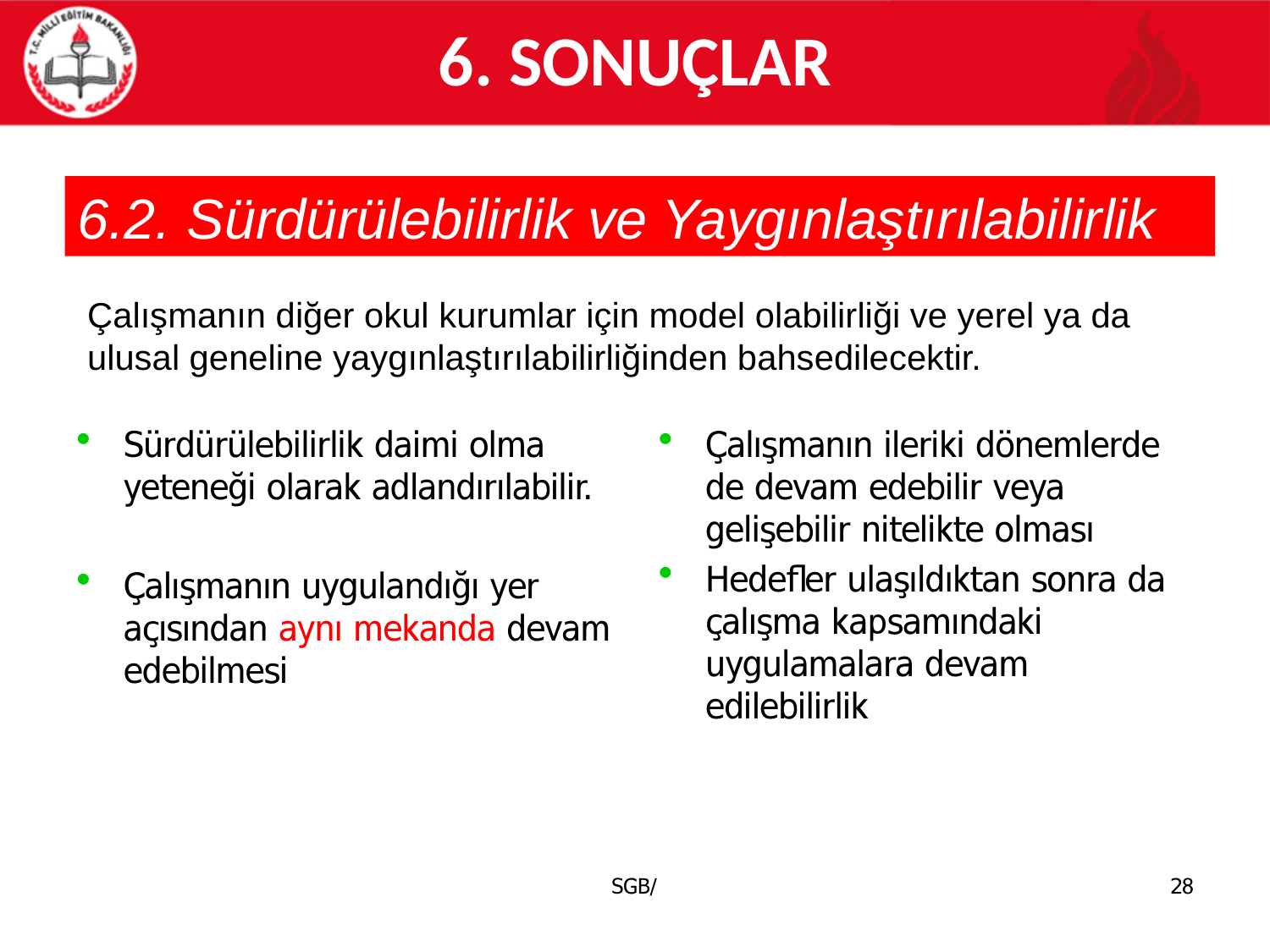

# 6. SONUÇLAR
6.2. Sürdürülebilirlik ve Yaygınlaştırılabilirlik
Çalışmanın diğer okul kurumlar için model olabilirliği ve yerel ya da ulusal geneline yaygınlaştırılabilirliğinden bahsedilecektir.
Sürdürülebilirlik daimi olma yeteneği olarak adlandırılabilir.

Çalışmanın uygulandığı yer açısından aynı mekanda devam edebilmesi
Çalışmanın ileriki dönemlerde de devam edebilir veya gelişebilir nitelikte olması
Hedefler ulaşıldıktan sonra da çalışma kapsamındaki uygulamalara devam edilebilirlik
SGB/
28